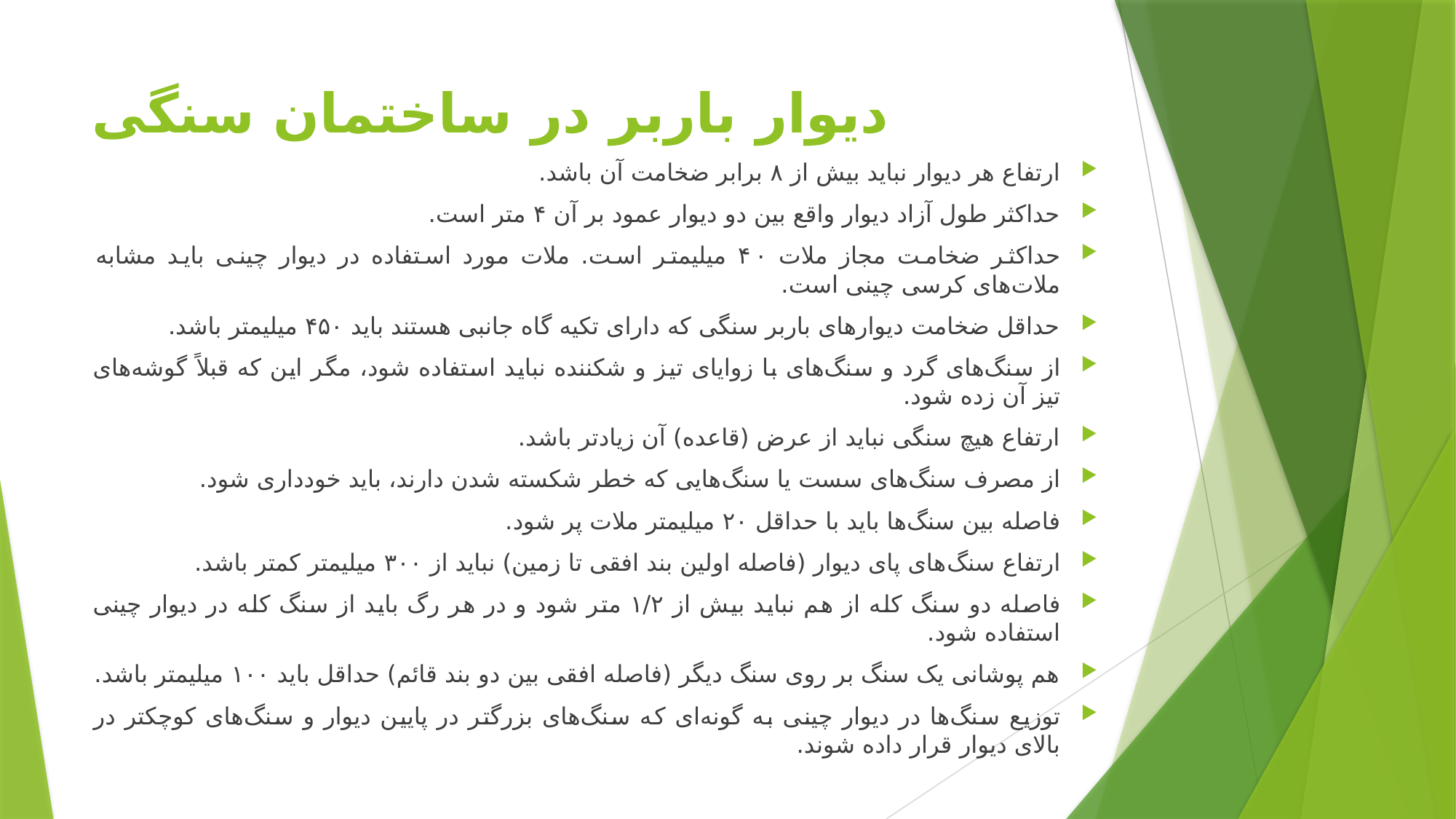

# دیوار باربر در ساختمان سنگی
ارتفاع هر دیوار نباید بیش از ۸ برابر ضخامت آن باشد.
حداکثر طول آزاد دیوار واقع بین دو دیوار عمود بر آن ۴ متر است.
حداکثر ضخامت مجاز ملات ۴۰ میلیمتر است. ملات مورد استفاده در دیوار چینی باید مشابه ملات‌های کرسی چینی است.
حداقل ضخامت دیوارهای باربر سنگی که دارای تکیه گاه جانبی هستند باید ۴۵۰ میلیمتر باشد.
از سنگ‌های گرد و سنگ‌های با زوایای تیز و شکننده نباید استفاده شود، مگر این که قبلاً گوشه‌های تیز آن زده شود.
ارتفاع هیچ سنگی نباید از عرض (قاعده) آن زیاد‌تر باشد.
از مصرف سنگ‌های سست یا سنگ‌هایی که خطر شکسته شدن دارند، باید خود‌داری شود.
فاصله بین سنگ‌ها باید با حداقل ۲۰ میلیمتر ملات پر شود.
ارتفاع سنگ‌های پای دیوار (فاصله اولین بند افقی تا زمین) نباید از ۳۰۰ میلیمتر کمتر باشد.
فاصله دو سنگ کله از هم نباید بیش از ۱/۲ متر شود و در هر رگ باید از سنگ کله در دیوار چینی استفاده شود.
هم پوشانی یک سنگ بر روی سنگ دیگر (فاصله افقی بین دو بند قائم) حداقل باید ۱۰۰ میلیمتر باشد.
توزیع سنگ‌ها در دیوار چینی به گونه‌ای که سنگ‌های بزرگتر در پایین دیوار و سنگ‌های کوچکتر در بالای دیوار قرار داده شوند.